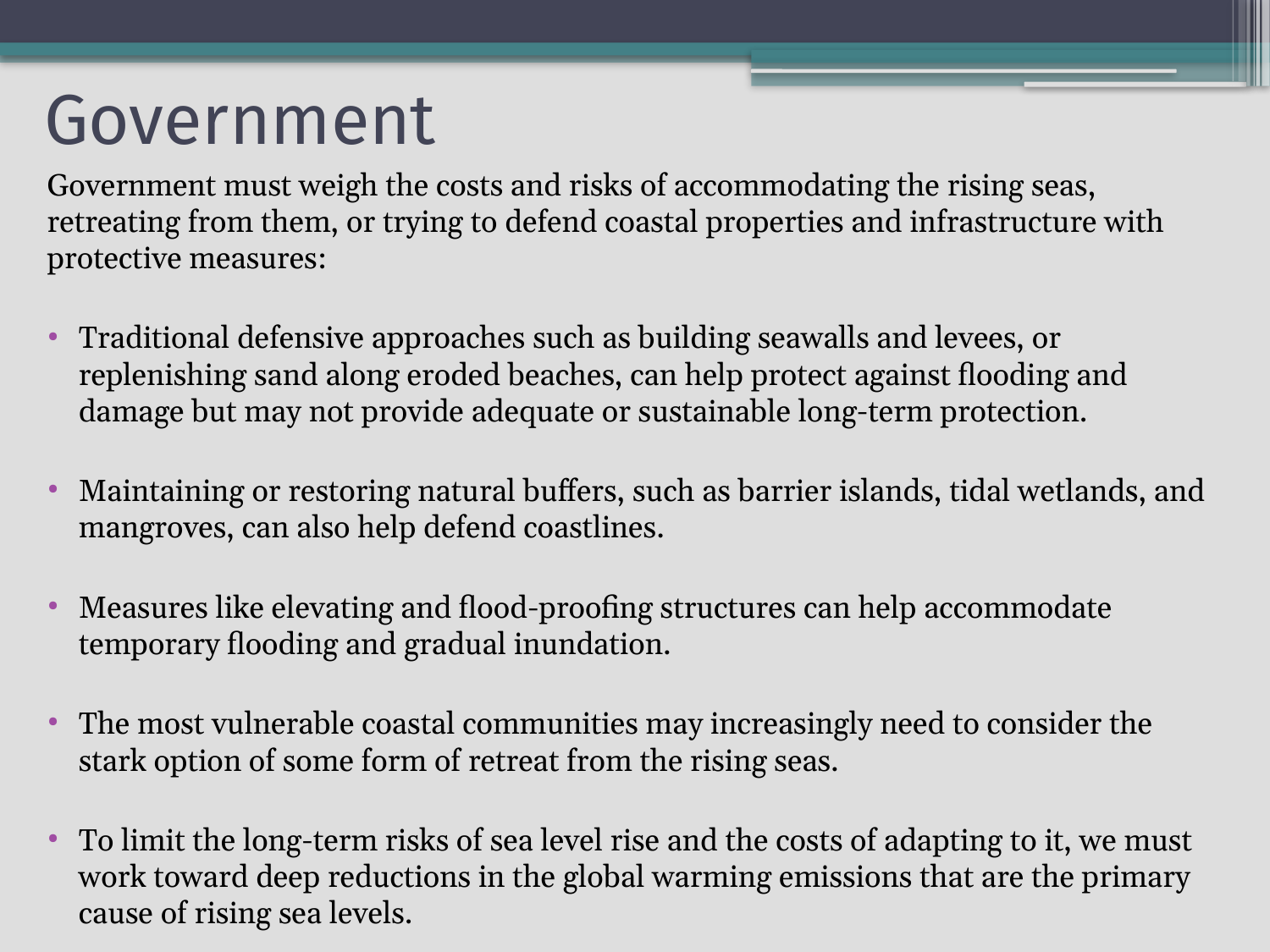

# Government
Government must weigh the costs and risks of accommodating the rising seas, retreating from them, or trying to defend coastal properties and infrastructure with protective measures:

Traditional defensive approaches such as building seawalls and levees, or replenishing sand along eroded beaches, can help protect against flooding and damage but may not provide adequate or sustainable long-term protection.

Maintaining or restoring natural buffers, such as barrier islands, tidal wetlands, and mangroves, can also help defend coastlines.

Measures like elevating and flood-proofing structures can help accommodate temporary flooding and gradual inundation.

The most vulnerable coastal communities may increasingly need to consider the stark option of some form of retreat from the rising seas.

To limit the long-term risks of sea level rise and the costs of adapting to it, we must work toward deep reductions in the global warming emissions that are the primary cause of rising sea levels.